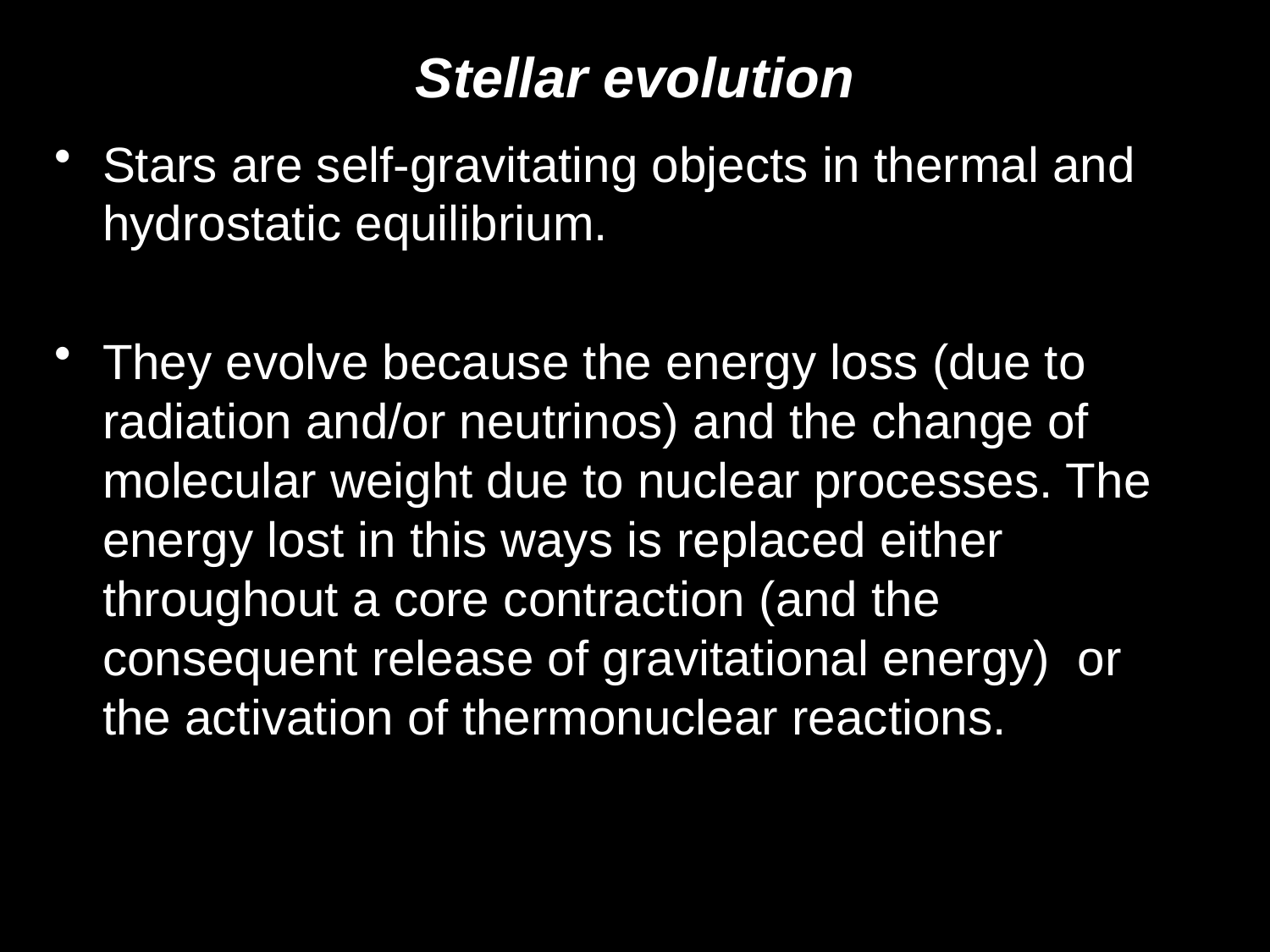

# Stellar evolution
Stars are self-gravitating objects in thermal and hydrostatic equilibrium.

They evolve because the energy loss (due to radiation and/or neutrinos) and the change of molecular weight due to nuclear processes. The energy lost in this ways is replaced either throughout a core contraction (and the consequent release of gravitational energy)  or the activation of thermonuclear reactions.